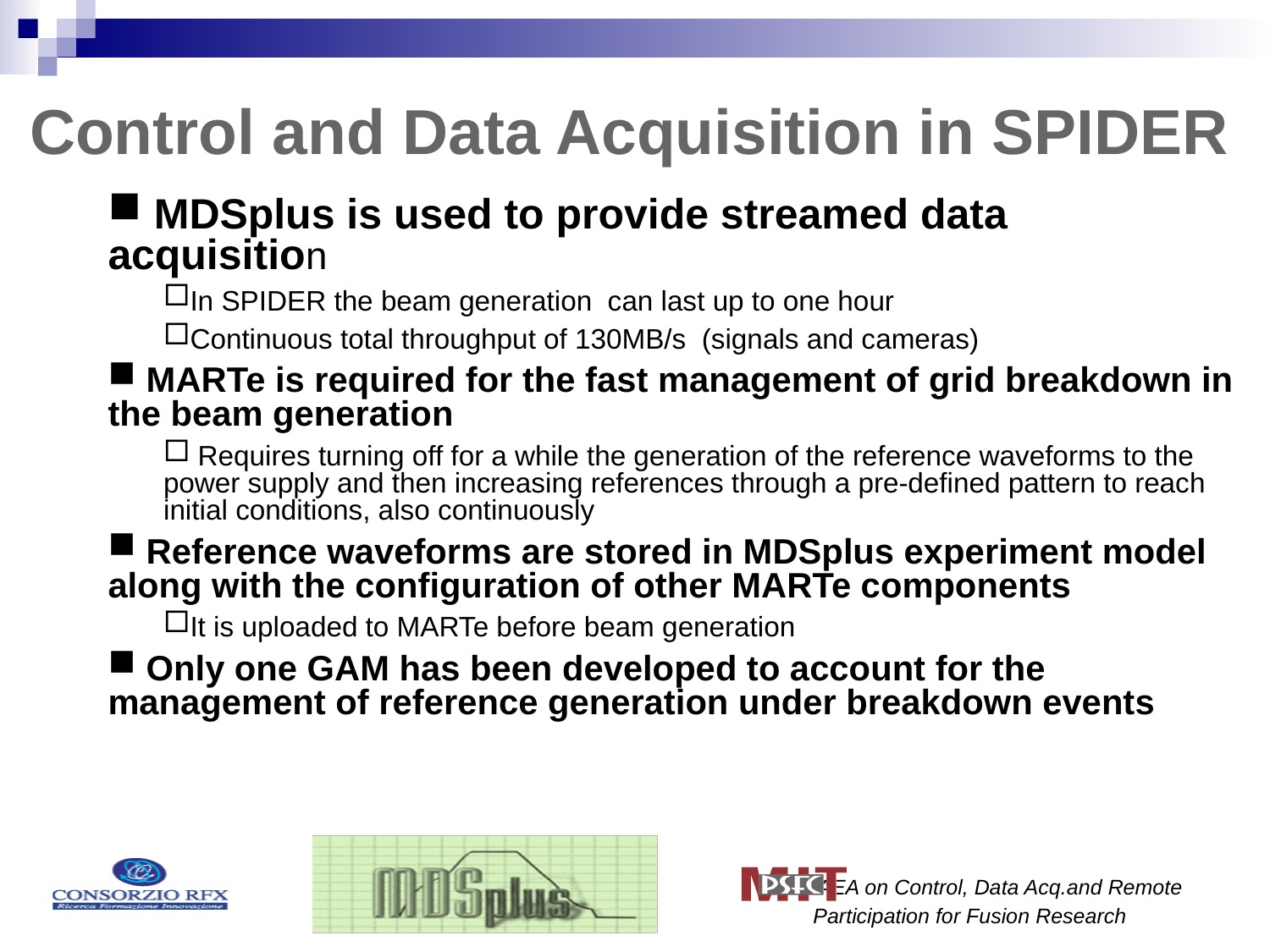

Control and Data Acquisition in SPIDER
 MDSplus is used to provide streamed data acquisition
In SPIDER the beam generation  can last up to one hour
Continuous total throughput of 130MB/s  (signals and cameras)
 MARTe is required for the fast management of grid breakdown in the beam generation
 Requires turning off for a while the generation of the reference waveforms to the power supply and then increasing references through a pre-defined pattern to reach initial conditions, also continuously
 Reference waveforms are stored in MDSplus experiment model along with the configuration of other MARTe components
It is uploaded to MARTe before beam generation
 Only one GAM has been developed to account for the management of reference generation under breakdown events